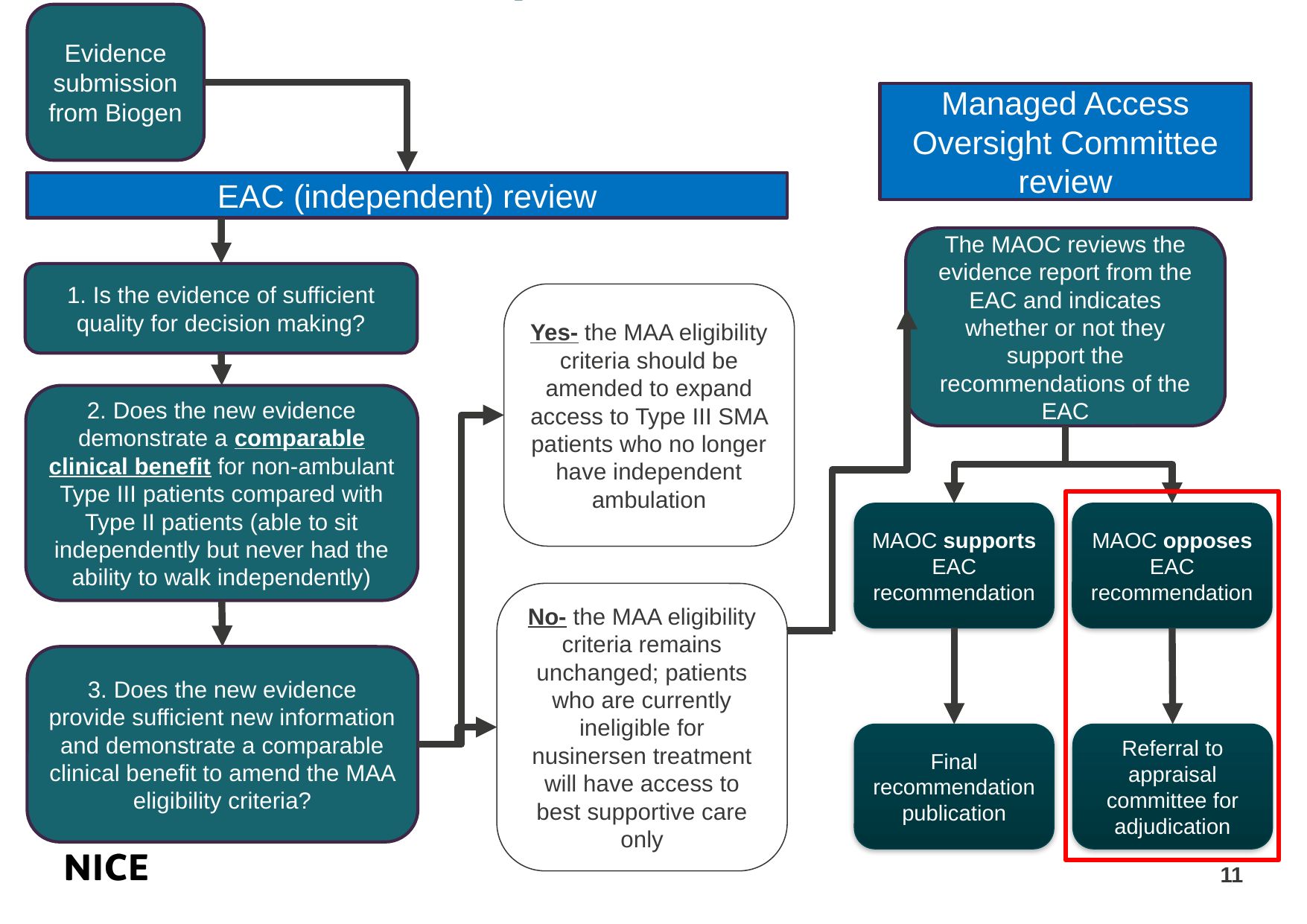

# Evidence review process
Evidence submission from Biogen
Managed Access Oversight Committee review
EAC (independent) review
The MAOC reviews the evidence report from the EAC and indicates whether or not they support the recommendations of the EAC
1. Is the evidence of sufficient quality for decision making?
Yes- the MAA eligibility criteria should be amended to expand access to Type III SMA patients who no longer have independent ambulation
2. Does the new evidence demonstrate a comparable clinical benefit for non-ambulant Type III patients compared with Type II patients (able to sit independently but never had the ability to walk independently)

MAOC supports EAC recommendation
MAOC opposes EAC recommendation
No- the MAA eligibility criteria remains unchanged; patients who are currently ineligible for nusinersen treatment will have access to best supportive care only
3. Does the new evidence provide sufficient new information and demonstrate a comparable clinical benefit to amend the MAA eligibility criteria?
Final recommendation publication
Referral to appraisal committee for adjudication
11